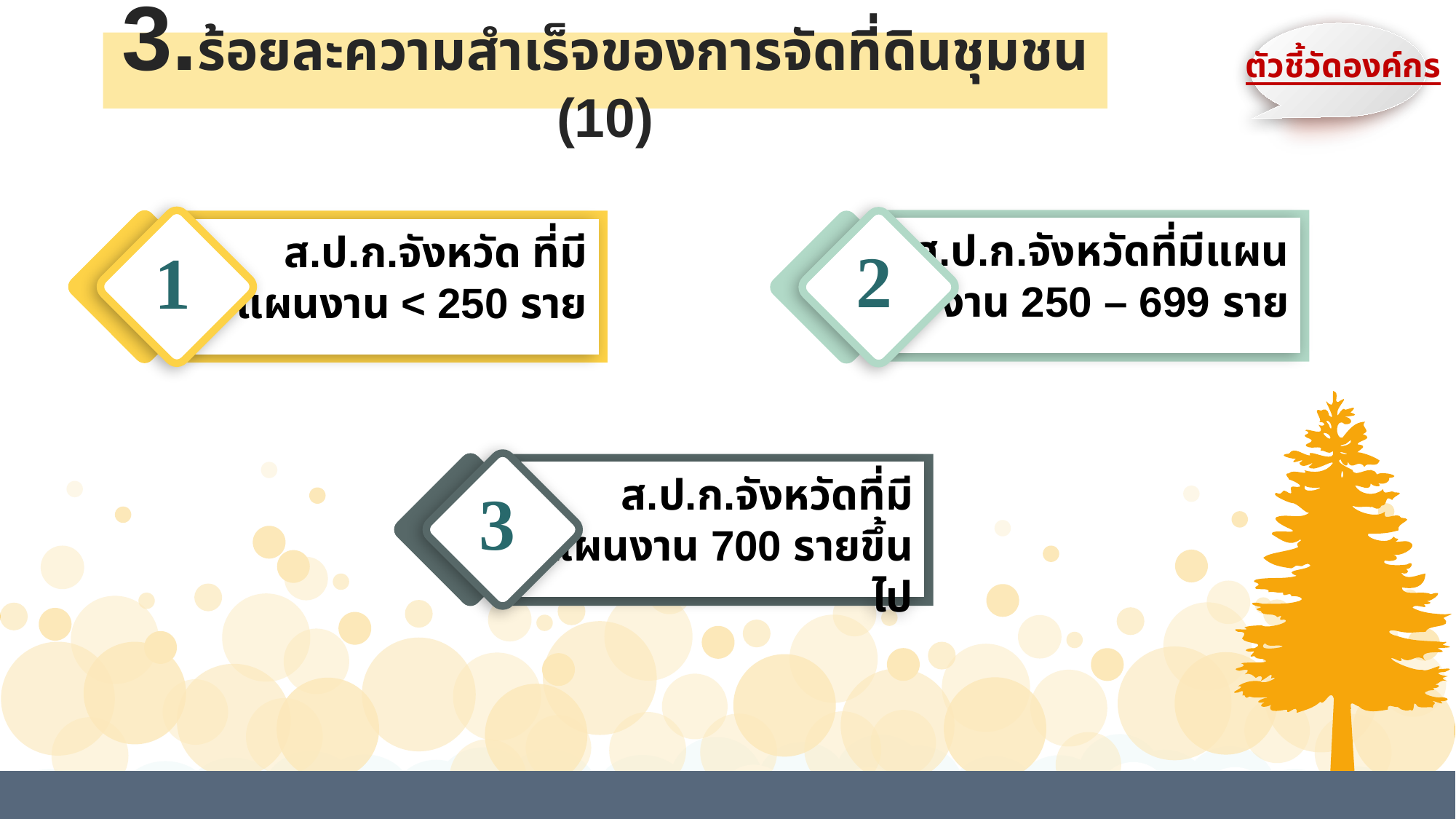

3.ร้อยละความสำเร็จของการจัดที่ดินชุมชน (10)
ตัวชี้วัดองค์กร

2
1
ส.ป.ก.จังหวัดที่มีแผน
งาน 250 – 699 ราย
ส.ป.ก.จังหวัด ที่มี
แผนงาน < 250 ราย

3

ส.ป.ก.จังหวัดที่มี
แผนงาน 700 รายขึ้นไป